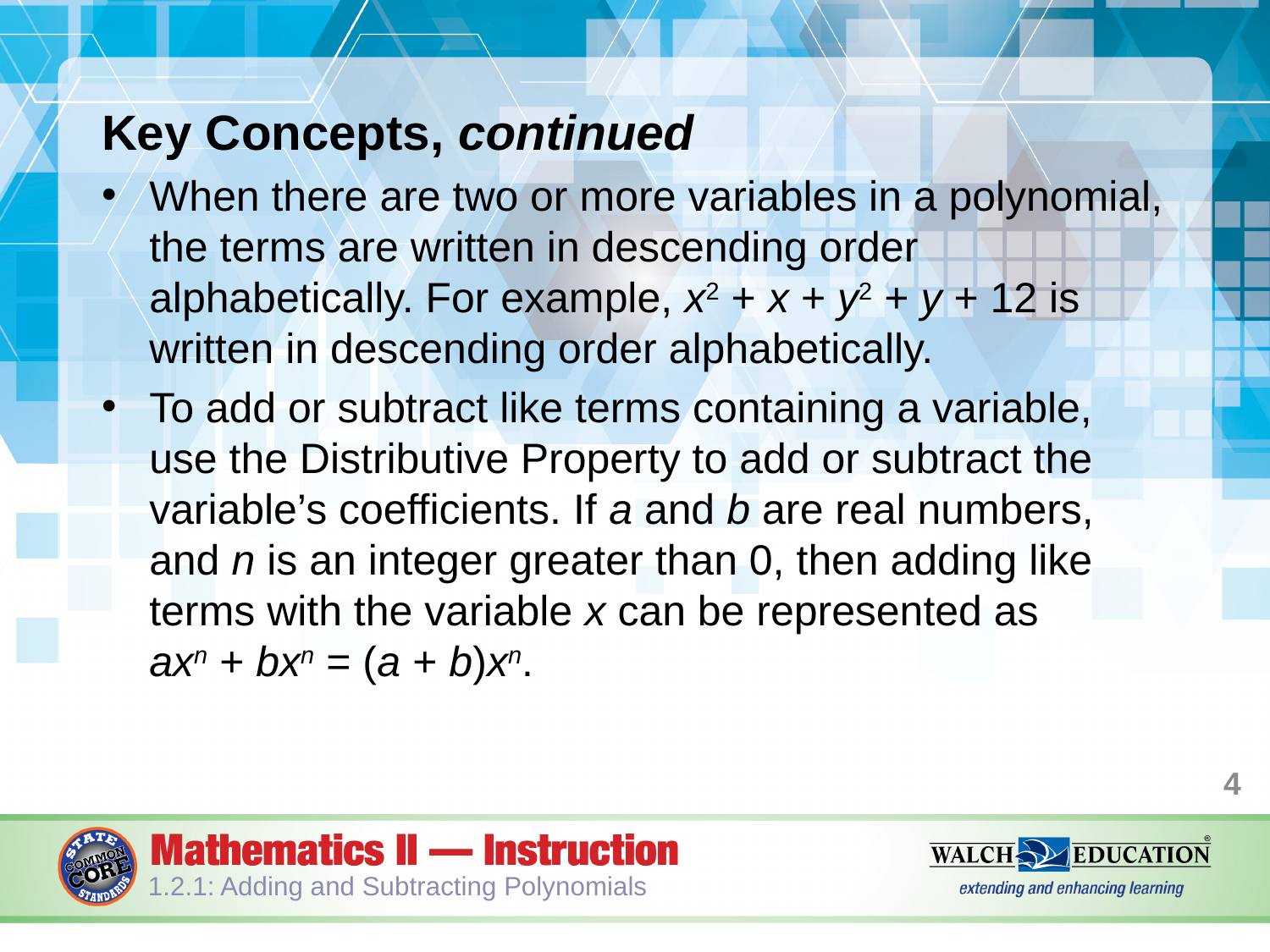

Key Concepts, continued
When there are two or more variables in a polynomial, the terms are written in descending order alphabetically. For example, x2 + x + y2 + y + 12 is written in descending order alphabetically.
To add or subtract like terms containing a variable, use the Distributive Property to add or subtract the variable’s coefficients. If a and b are real numbers, and n is an integer greater than 0, then adding like terms with the variable x can be represented as          axn + bxn = (a + b)xn.
4
1.2.1: Adding and Subtracting Polynomials